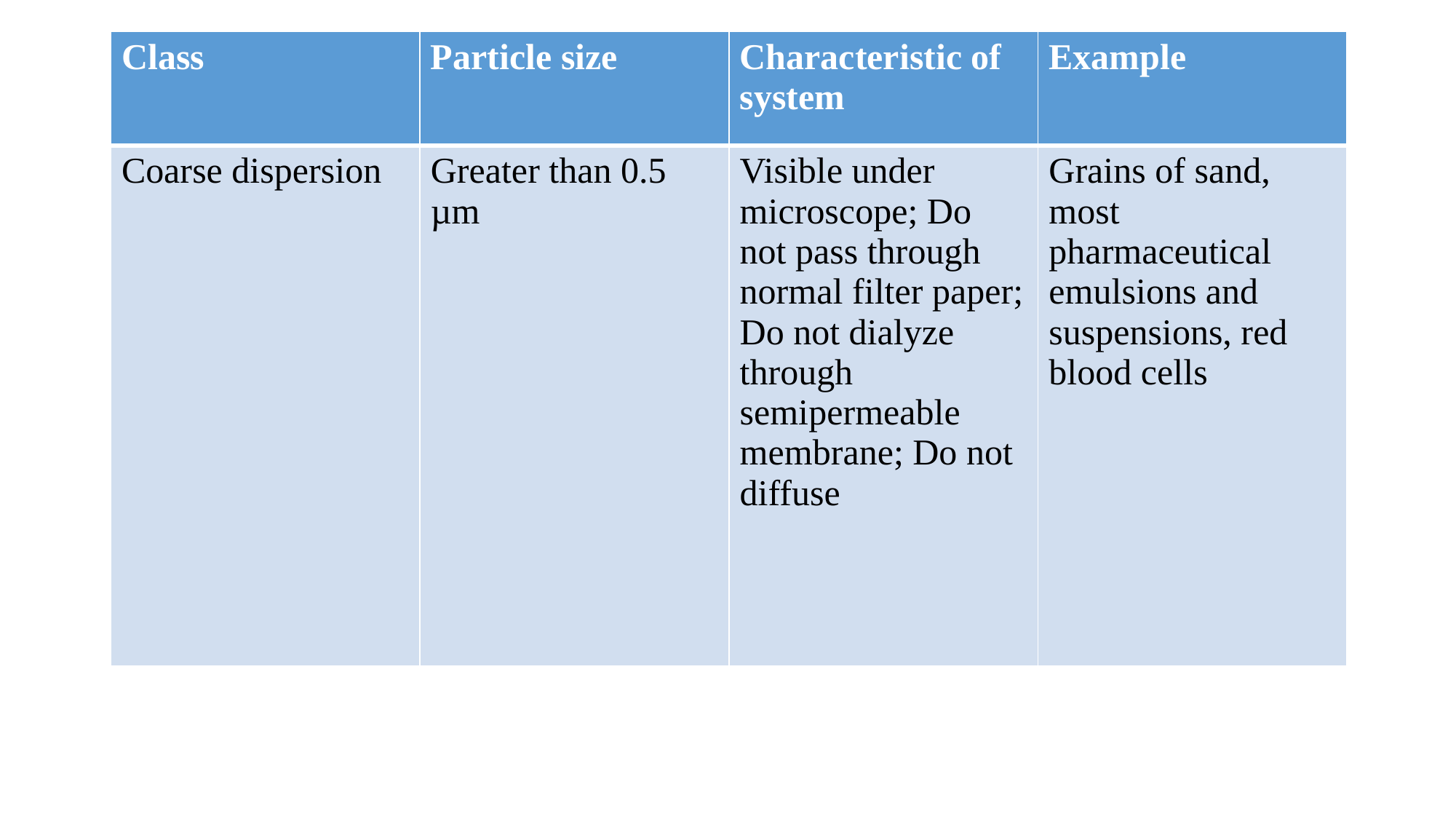

| Class | Particle size | Characteristic of system | Example |
| --- | --- | --- | --- |
| Coarse dispersion | Greater than 0.5 µm | Visible under microscope; Do not pass through normal filter paper; Do not dialyze through semipermeable membrane; Do not diffuse | Grains of sand, most pharmaceutical emulsions and suspensions, red blood cells |